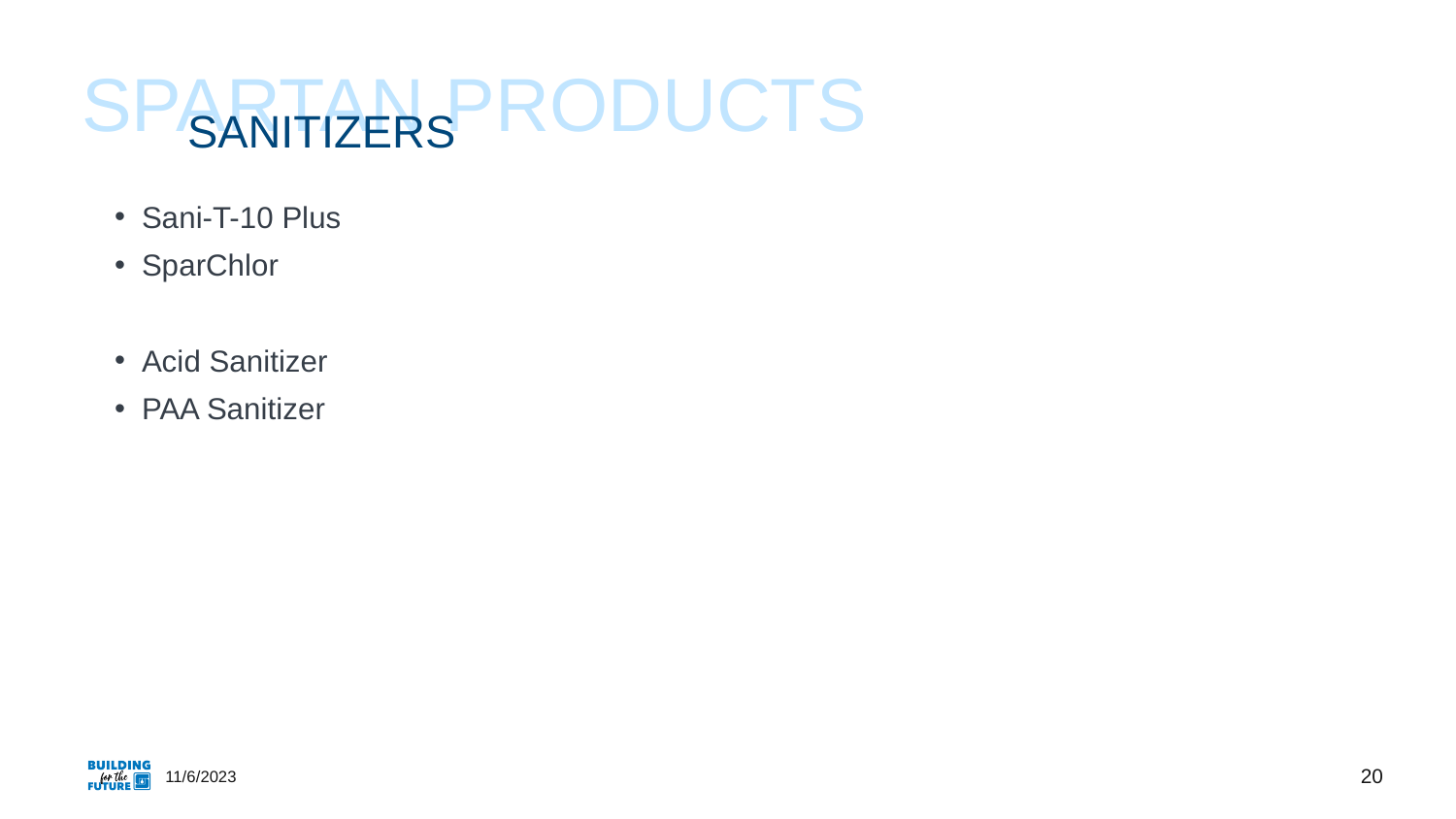

Spartan products
# sanitizers
Sani-T-10 Plus
SparChlor

Acid Sanitizer
PAA Sanitizer

20
11/6/2023